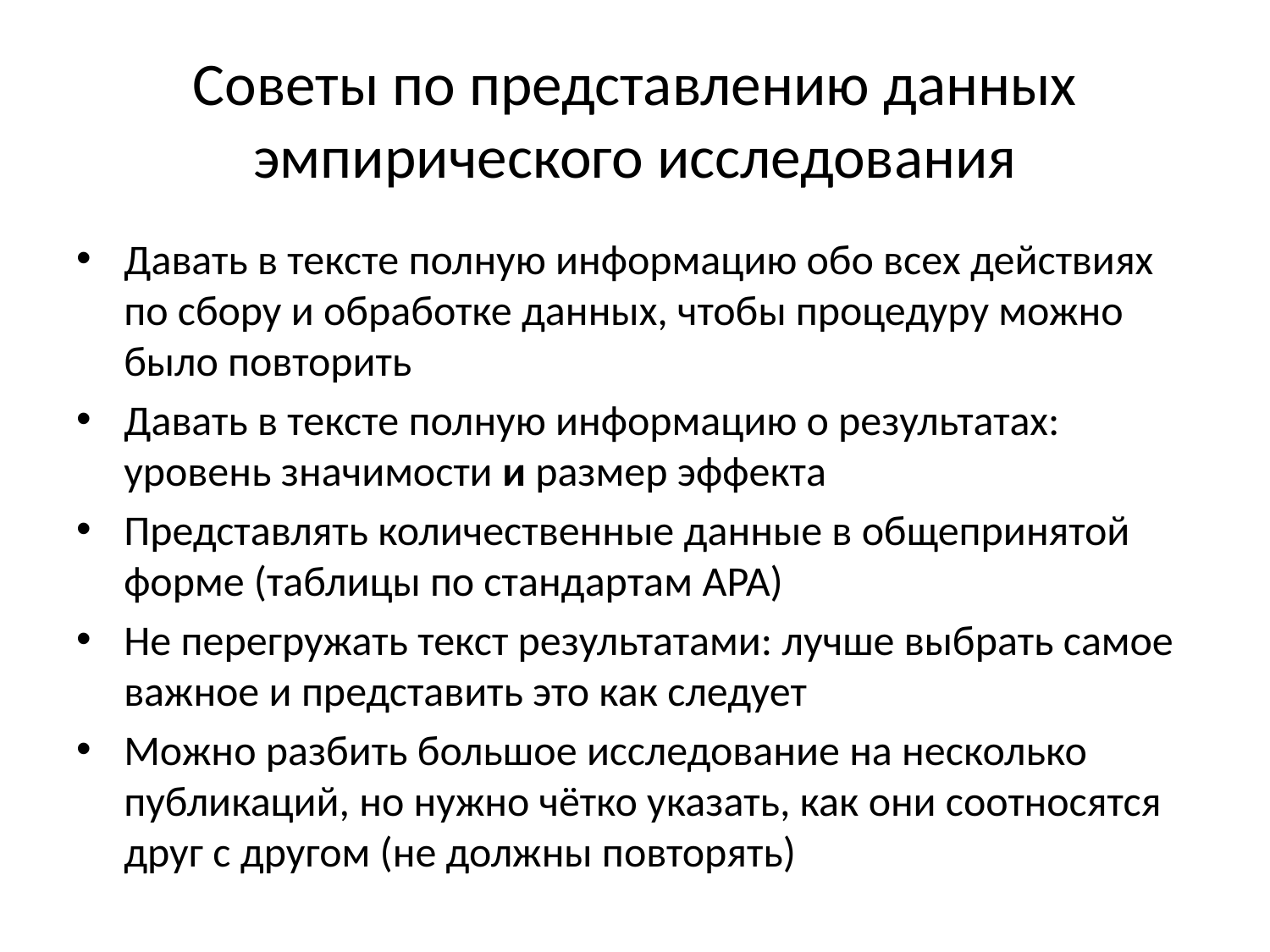

# Советы по представлению данных эмпирического исследования
Давать в тексте полную информацию обо всех действиях по сбору и обработке данных, чтобы процедуру можно было повторить
Давать в тексте полную информацию о результатах: уровень значимости и размер эффекта
Представлять количественные данные в общепринятой форме (таблицы по стандартам APA)
Не перегружать текст результатами: лучше выбрать самое важное и представить это как следует
Можно разбить большое исследование на несколько публикаций, но нужно чётко указать, как они соотносятся друг с другом (не должны повторять)